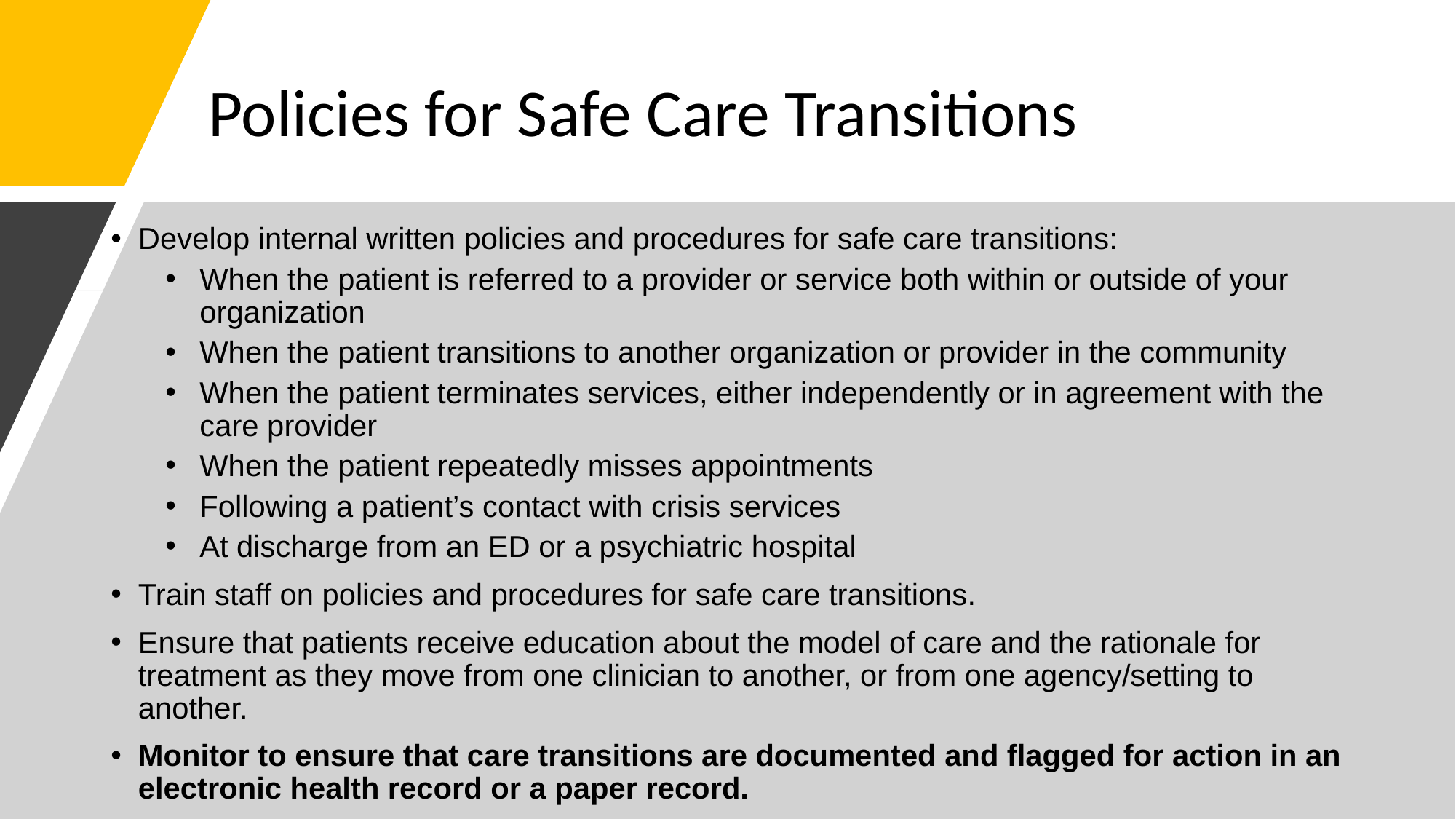

# Policies for Safe Care Transitions

Develop internal written policies and procedures for safe care transitions:
When the patient is referred to a provider or service both within or outside of your organization
When the patient transitions to another organization or provider in the community
When the patient terminates services, either independently or in agreement with the care provider
When the patient repeatedly misses appointments
Following a patient’s contact with crisis services
At discharge from an ED or a psychiatric hospital
Train staff on policies and procedures for safe care transitions.
Ensure that patients receive education about the model of care and the rationale for treatment as they move from one clinician to another, or from one agency/setting to another.
Monitor to ensure that care transitions are documented and flagged for action in an electronic health record or a paper record.